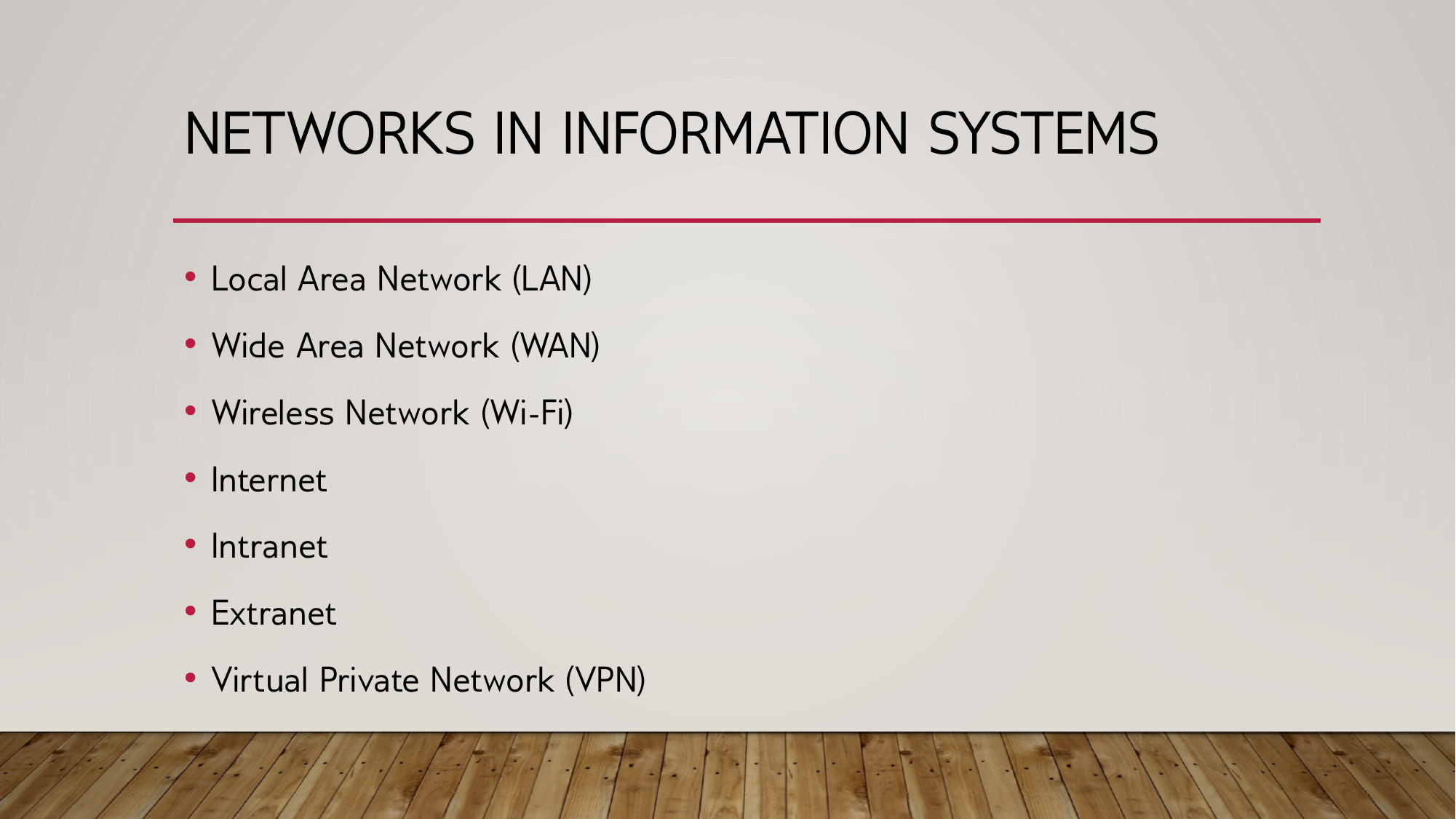

# Networks in Information Systems
Local Area Network (LAN)
Wide Area Network (WAN)
Wireless Network (Wi-Fi)
Internet
Intranet
Extranet
Virtual Private Network (VPN)